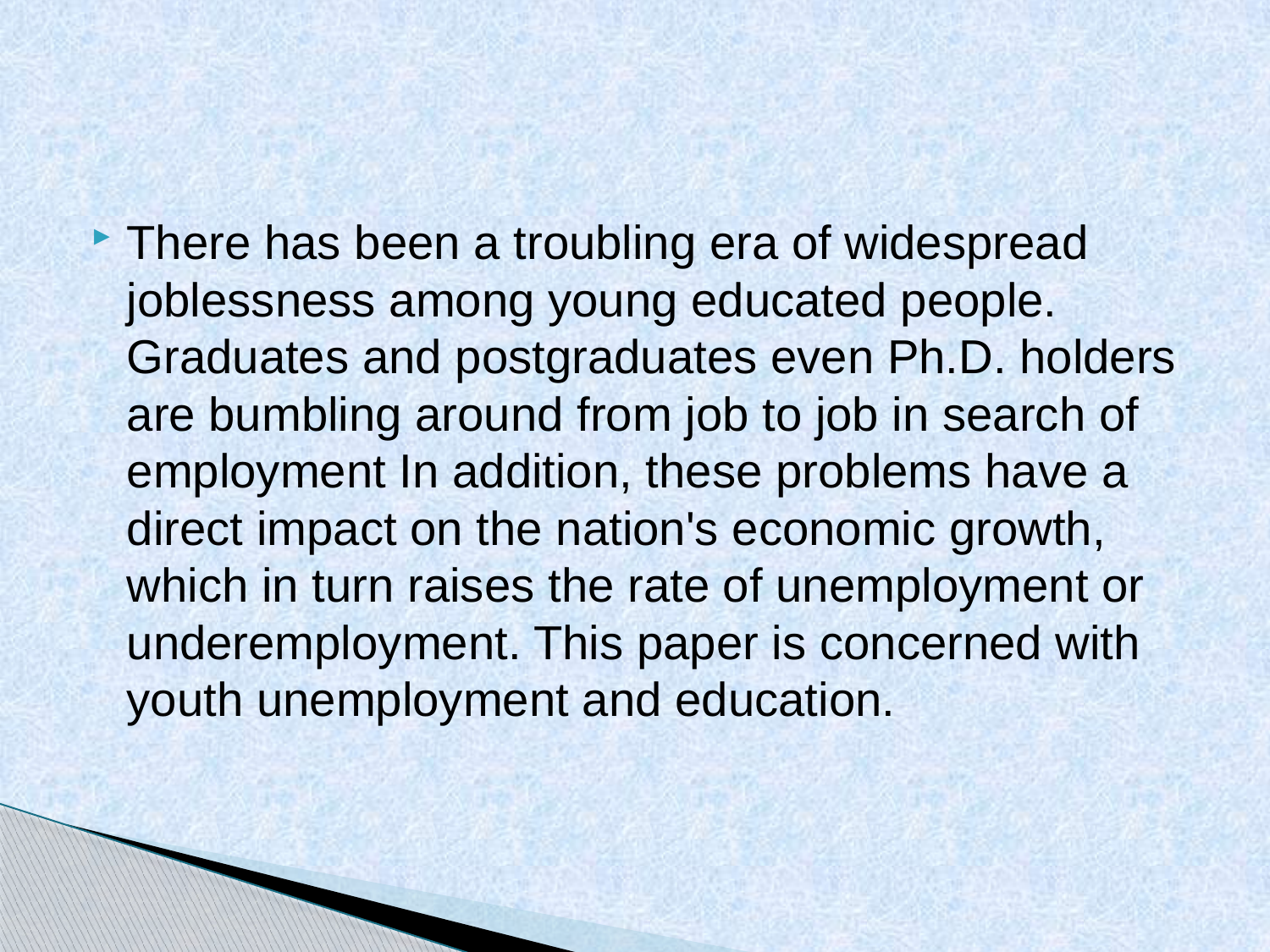

There has been a troubling era of widespread joblessness among young educated people. Graduates and postgraduates even Ph.D. holders are bumbling around from job to job in search of employment In addition, these problems have a direct impact on the nation's economic growth, which in turn raises the rate of unemployment or underemployment. This paper is concerned with youth unemployment and education.